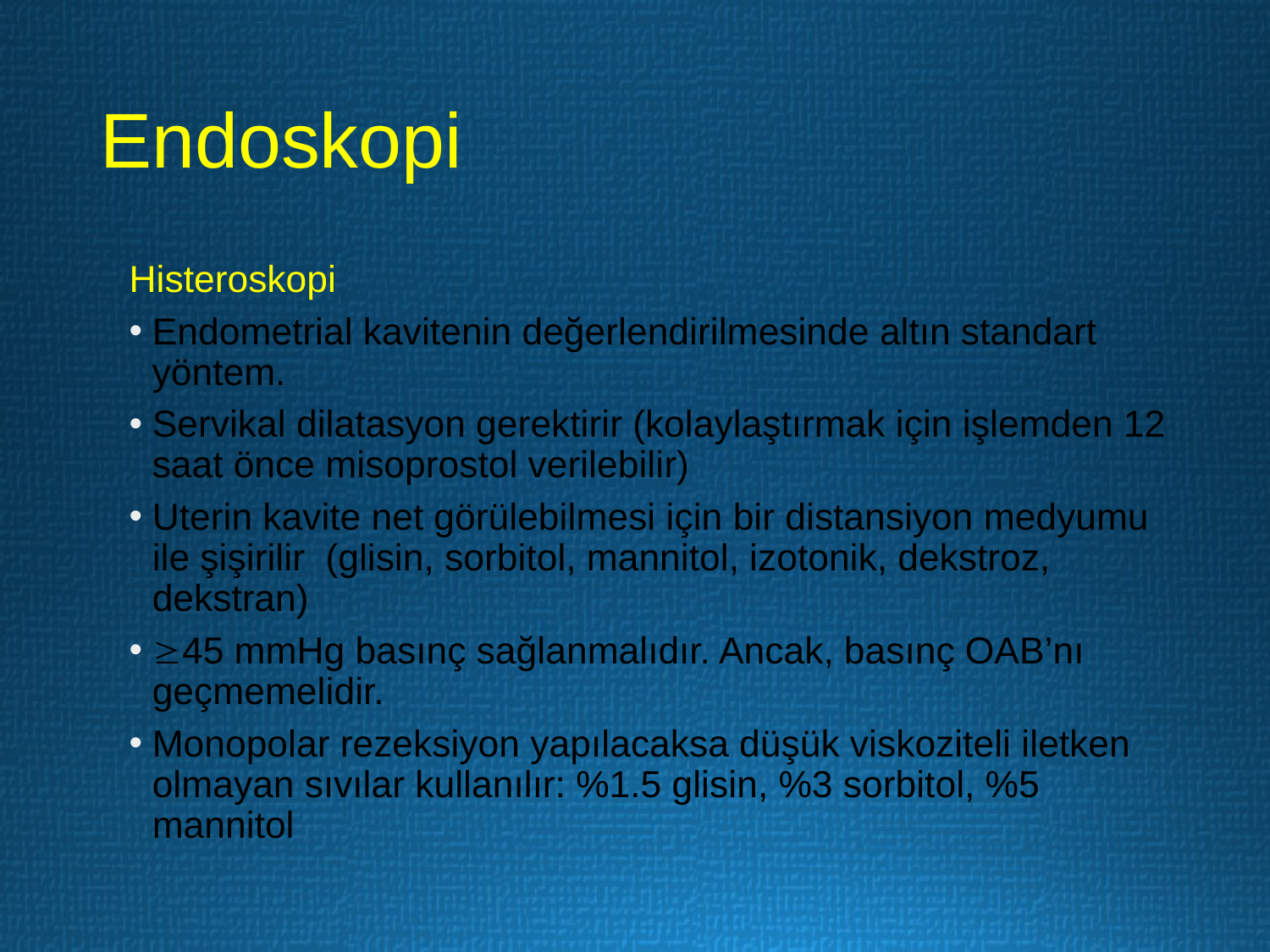

# Endoskopi
Histeroskopi
Endometrial kavitenin değerlendirilmesinde altın standart yöntem.
Servikal dilatasyon gerektirir (kolaylaştırmak için işlemden 12 saat önce misoprostol verilebilir)
Uterin kavite net görülebilmesi için bir distansiyon medyumu ile şişirilir  (glisin, sorbitol, mannitol, izotonik, dekstroz, dekstran)
≥45 mmHg basınç sağlanmalıdır. Ancak, basınç OAB’nı geçmemelidir.
Monopolar rezeksiyon yapılacaksa düşük viskoziteli iletken olmayan sıvılar kullanılır: %1.5 glisin, %3 sorbitol, %5 mannitol